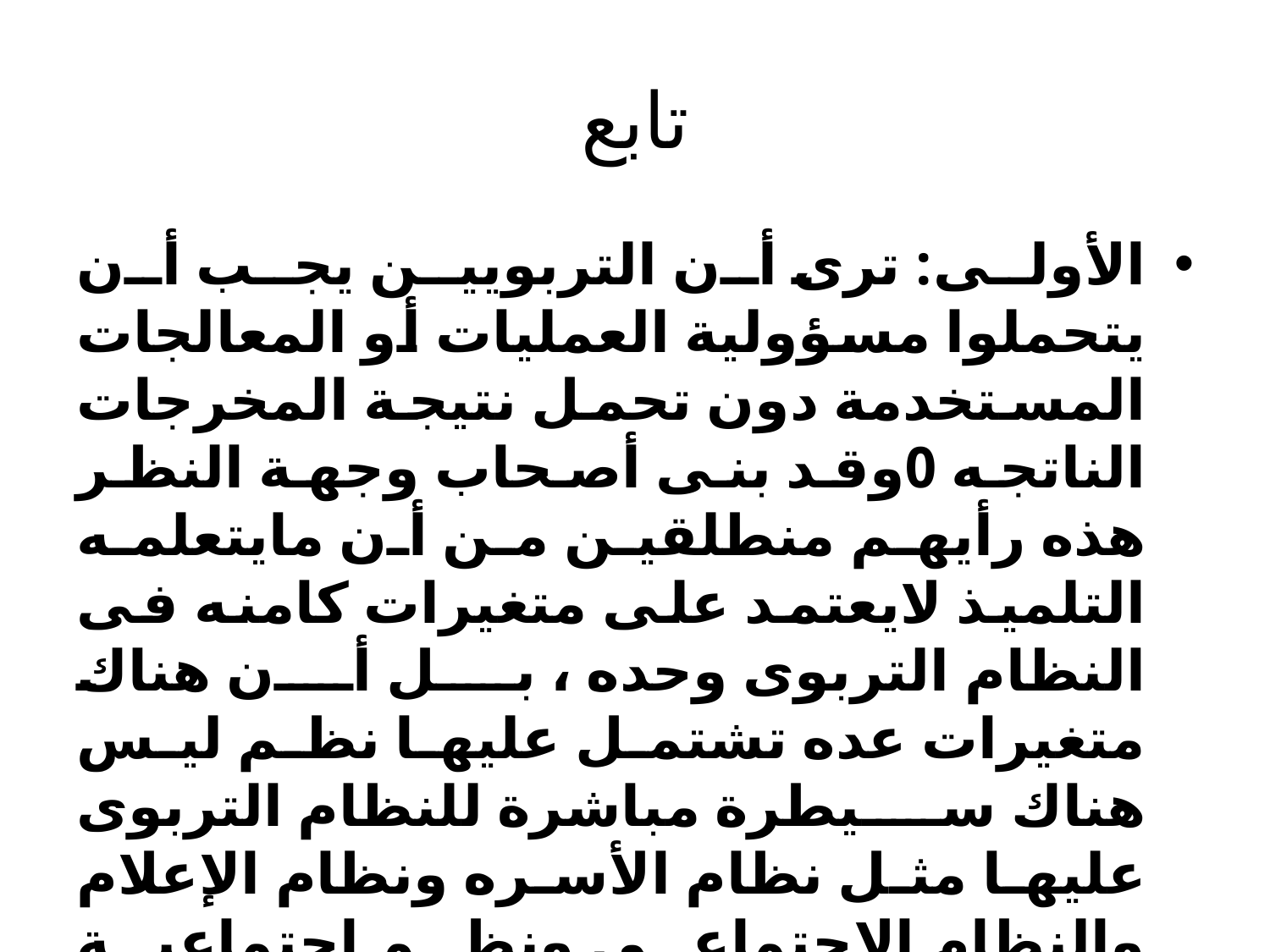

# تابع
الأولى: ترى أن التربويين يجب أن يتحملوا مسؤولية العمليات أو المعالجات المستخدمة دون تحمل نتيجة المخرجات الناتجه 0وقد بنى أصحاب وجهة النظر هذه رأيهم منطلقين من أن مايتعلمه التلميذ لايعتمد على متغيرات كامنه فى النظام التربوى وحده ، بل أن هناك متغيرات عده تشتمل عليها نظم ليس هناك سيطرة مباشرة للنظام التربوى عليها مثل نظام الأسره ونظام الإعلام والنظام الإجتماعى ونظم إجتماعية أخرى.